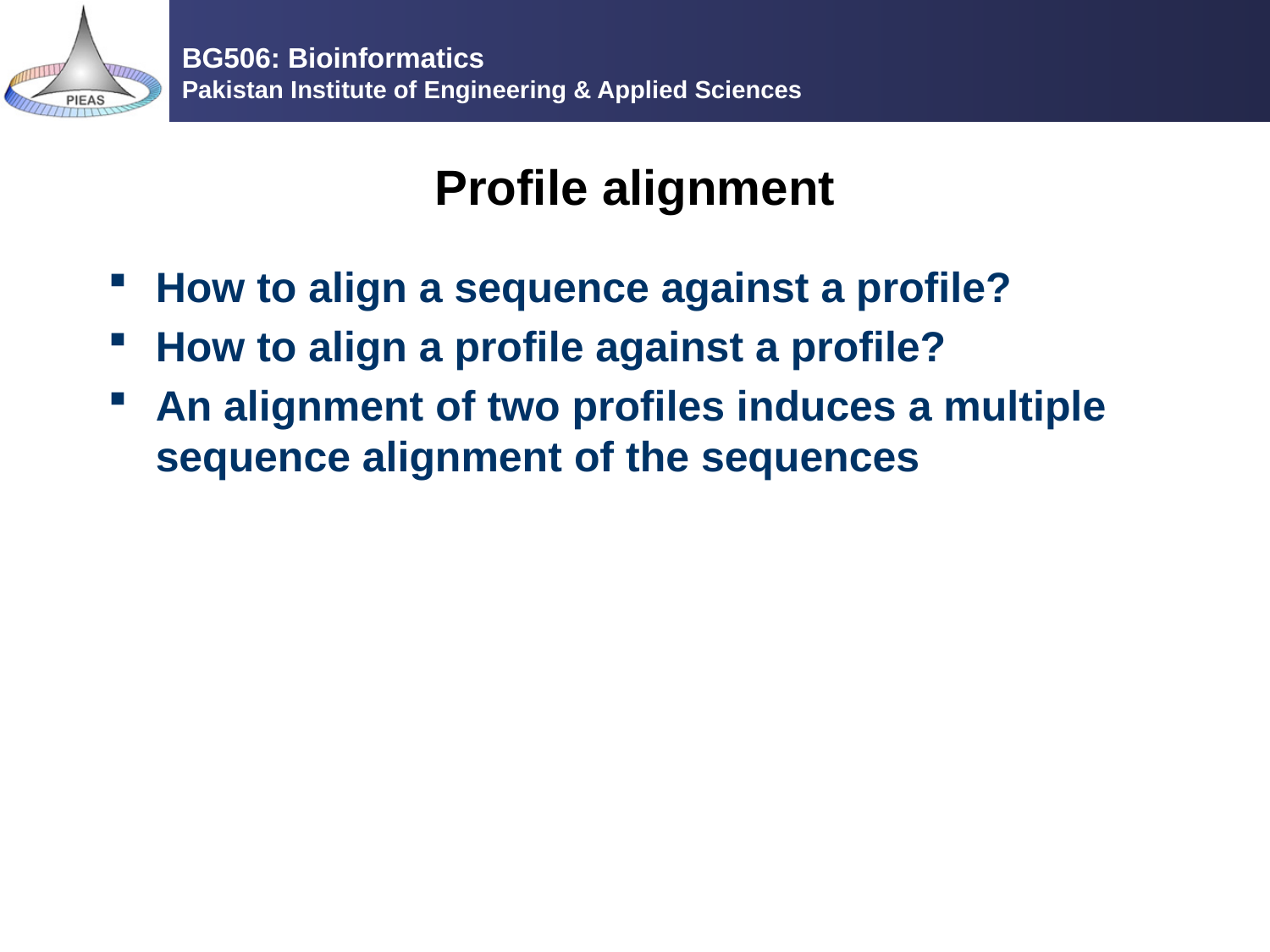

# Profile alignment
How to align a sequence against a profile?
How to align a profile against a profile?
An alignment of two profiles induces a multiple sequence alignment of the sequences